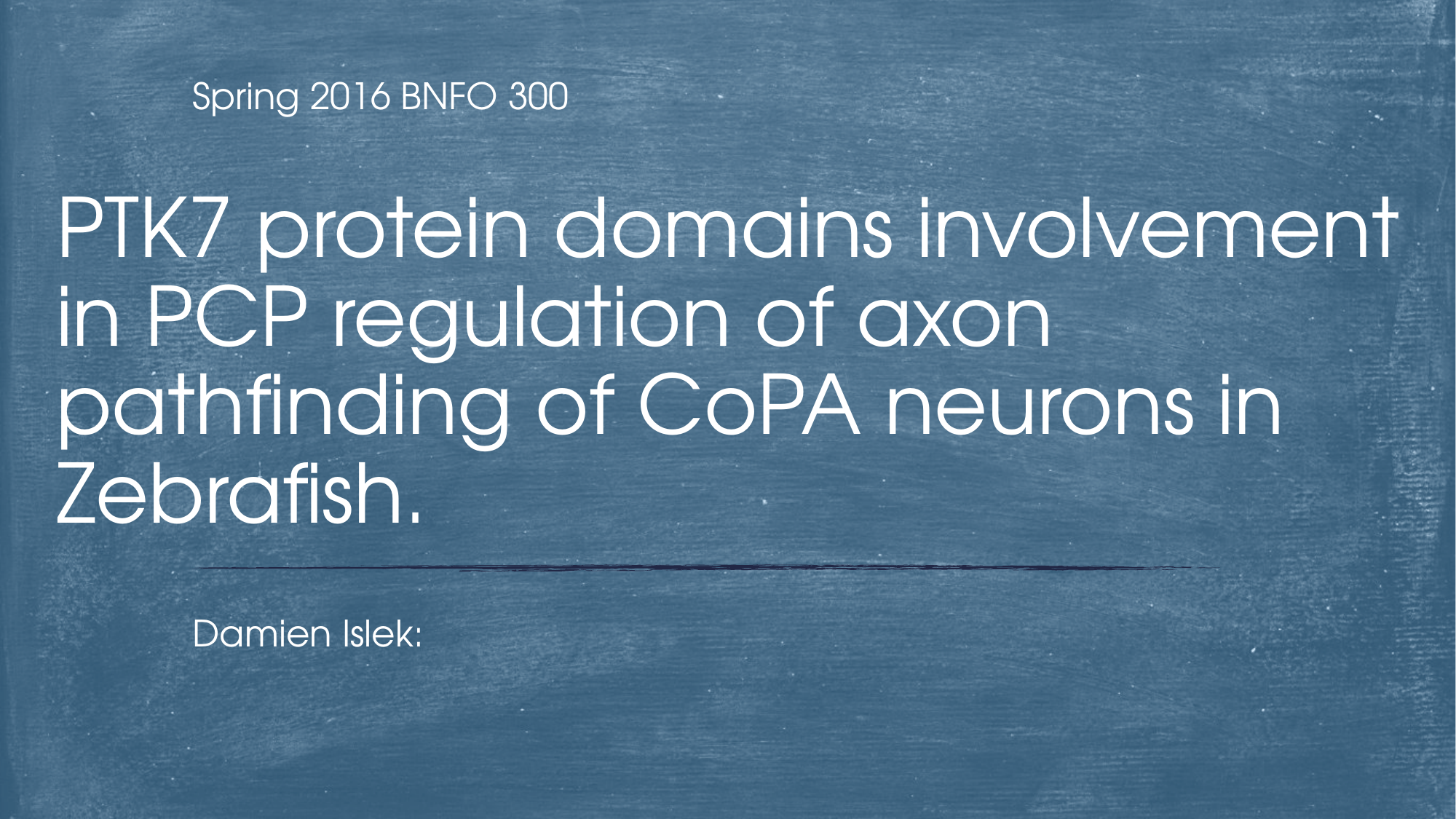

Spring 2016 BNFO 300
# PTK7 protein domains involvement in PCP regulation of axon  pathfinding of CoPA neurons in Zebrafish.
Damien Islek: